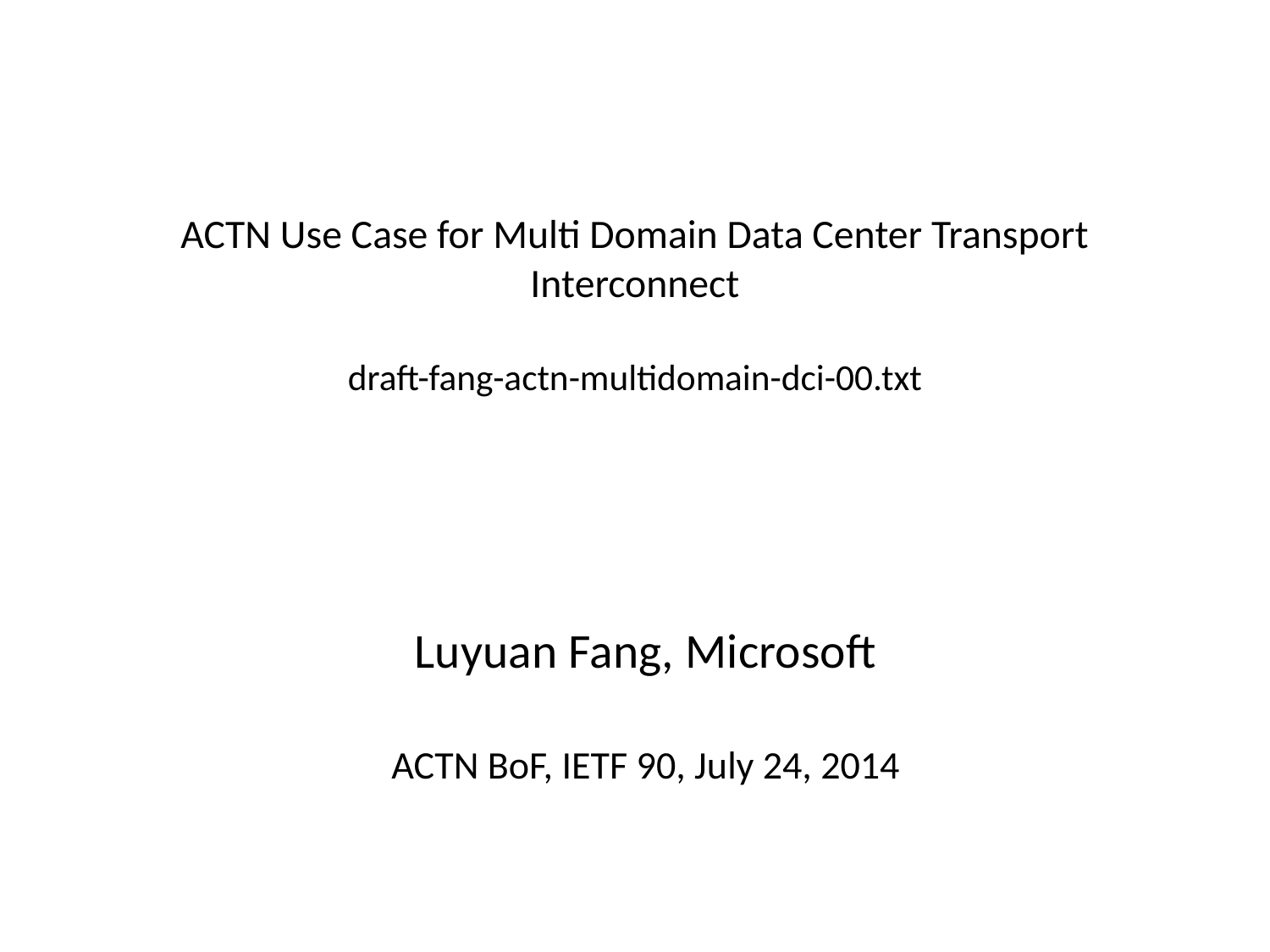

# ACTN Use Case for Multi Domain Data Center Transport Interconnect draft-fang-actn-multidomain-dci-00.txt

Luyuan Fang, Microsoft

ACTN BoF, IETF 90, July 24, 2014